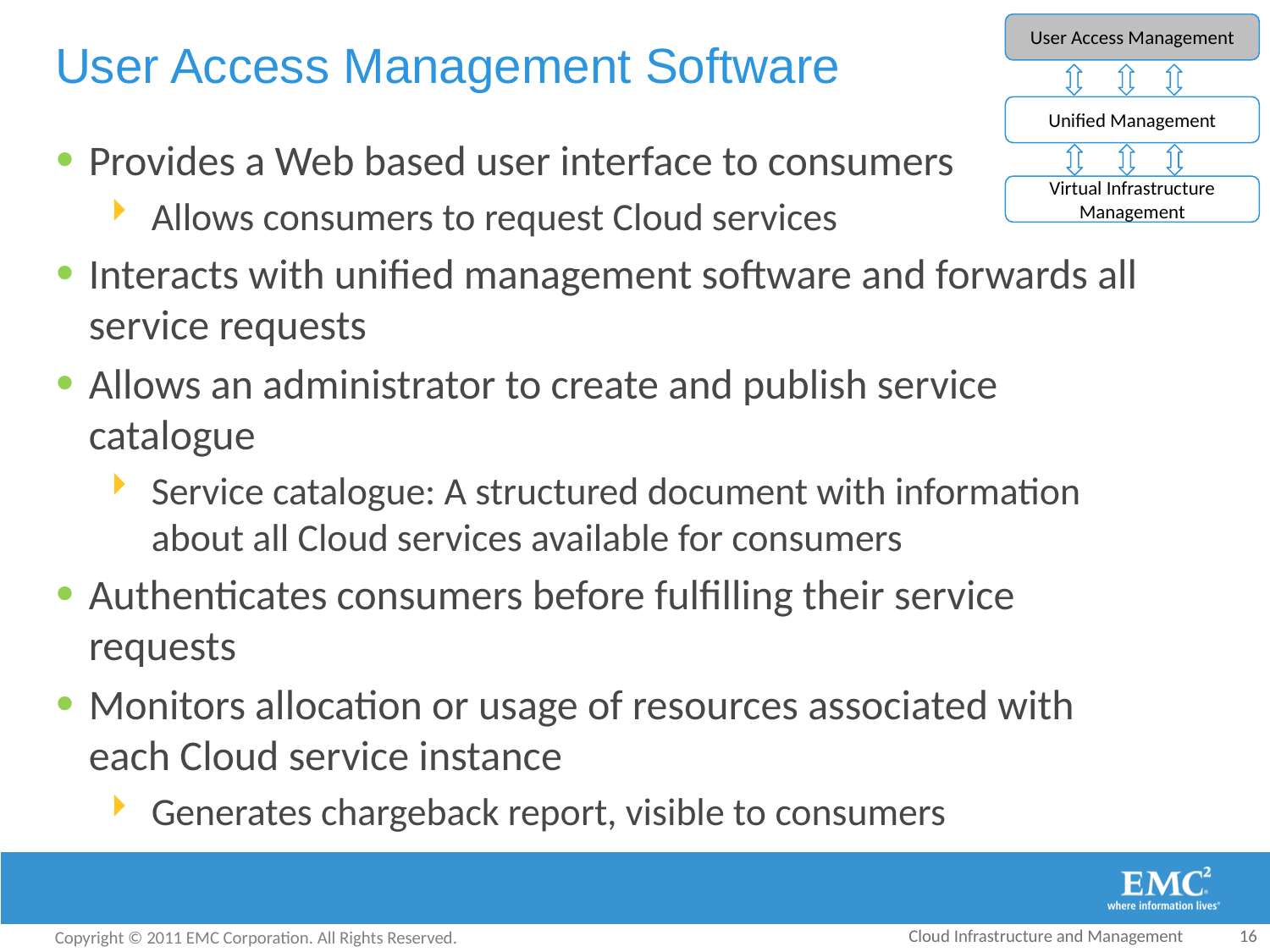

# User Access Management Software
User Access Management

Unified Management

Virtual Infrastructure Management
Provides a Web based user interface to consumers
Allows consumers to request Cloud services
Interacts with unified management software and forwards all service requests
Allows an administrator to create and publish service catalogue
Service catalogue: A structured document with information about all Cloud services available for consumers
Authenticates consumers before fulfilling their service requests
Monitors allocation or usage of resources associated with each Cloud service instance
Generates chargeback report, visible to consumers

Cloud Infrastructure and Management
16